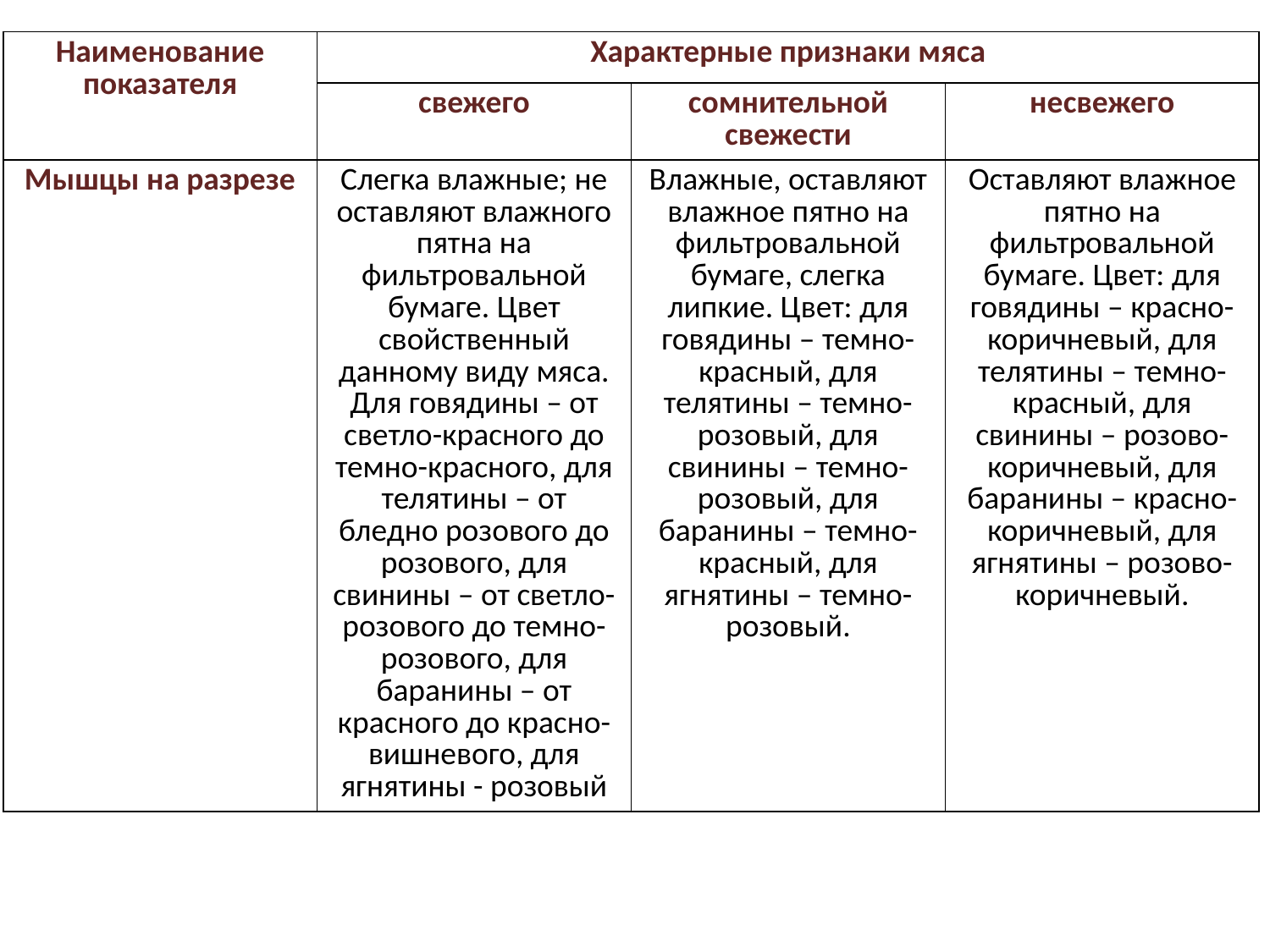

| Наименование показателя | Характерные признаки мяса |  |  |
| --- | --- | --- | --- |
|  | свежего | сомнительной свежести | несвежего |
| Мышцы на разрезе | Слегка влажные; не оставляют влажного пятна на фильтровальной бумаге. Цвет свойственный данному виду мяса. Для говядины – от светло-красного до темно-красного, для телятины – от бледно розового до розового, для свинины – от светло-розового до темно-розового, для баранины – от красного до красно-вишневого, для ягнятины - розовый | Влажные, оставляют влажное пятно на фильтровальной бумаге, слегка липкие. Цвет: для говядины – темно-красный, для телятины – темно-розовый, для свинины – темно-розовый, для баранины – темно-красный, для ягнятины – темно-розовый. | Оставляют влажное пятно на фильтровальной бумаге. Цвет: для говядины – красно-коричневый, для телятины – темно-красный, для свинины – розово-коричневый, для баранины – красно-коричневый, для ягнятины – розово-коричневый. |